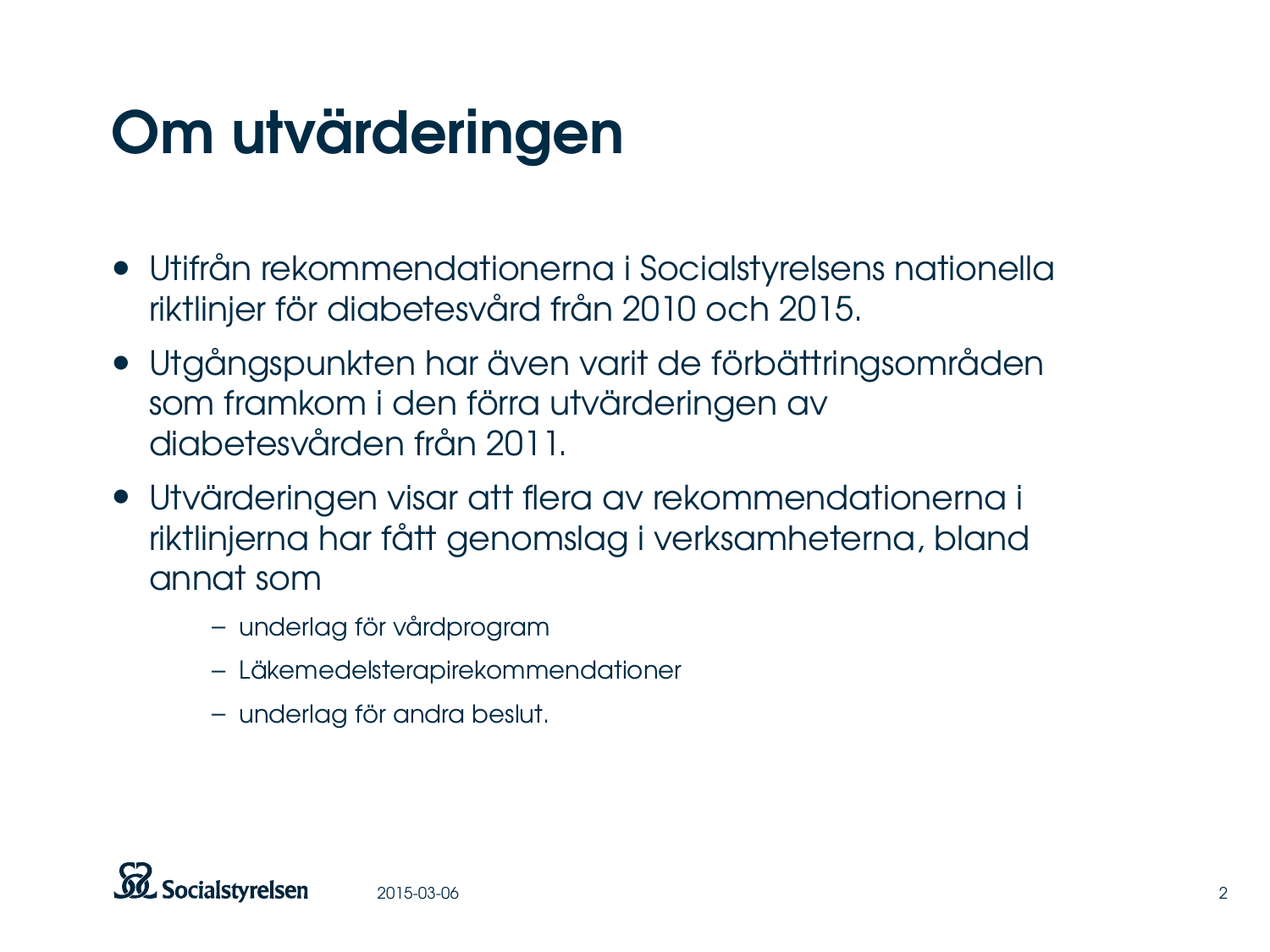

# Om utvärderingen

Utifrån rekommendationerna i Socialstyrelsens nationella riktlinjer för diabetesvård från 2010 och 2015.
Utgångspunkten har även varit de förbättringsområden som framkom i den förra utvärderingen av diabetesvården från 2011.
Utvärderingen visar att flera av rekommendationerna i riktlinjerna har fått genomslag i verksamhe­terna, bland annat som
underlag för vårdprogram
Läkemedelsterapirekommendationer
underlag för andra beslut.

2015-03-06

2